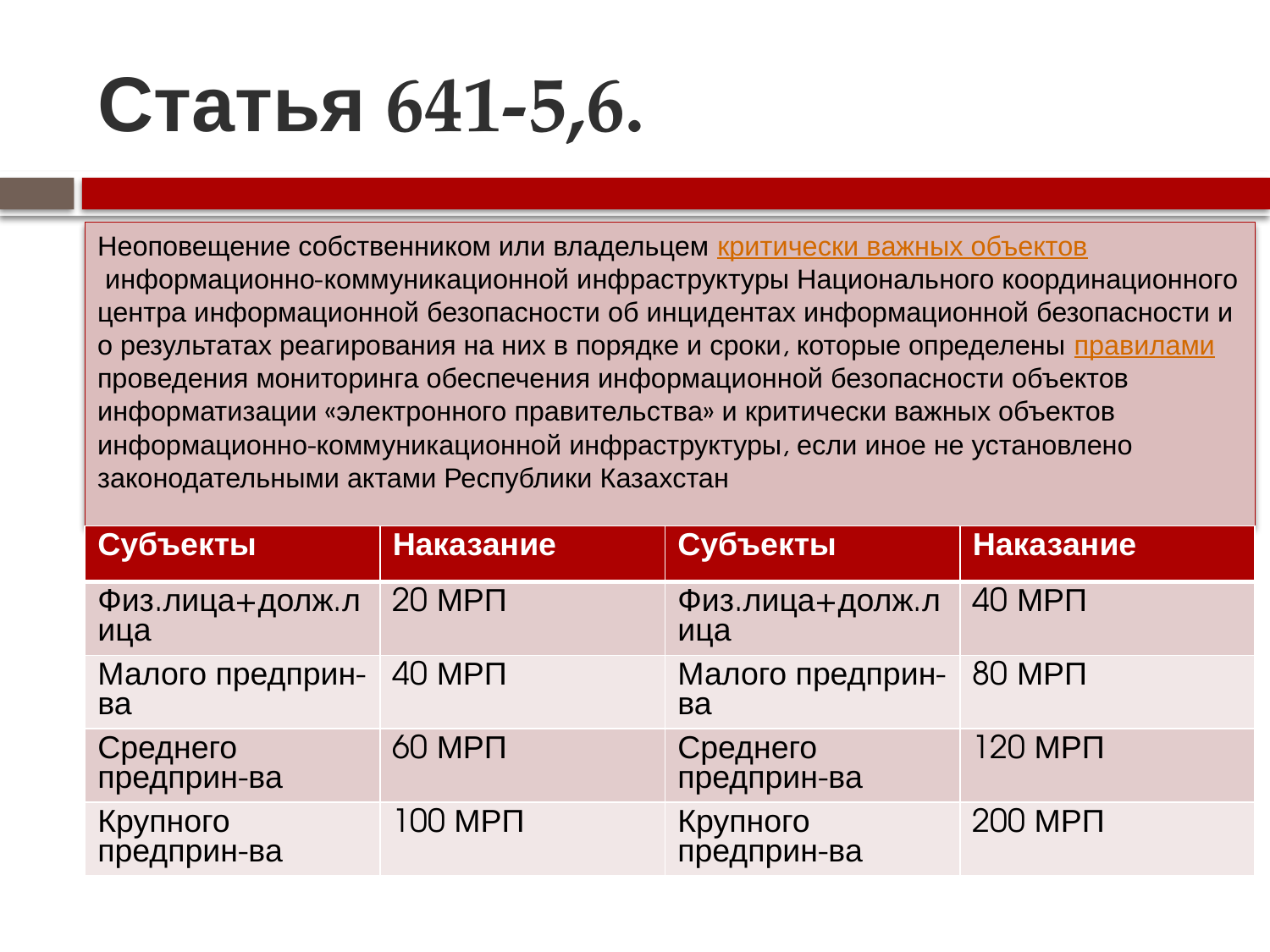

# Статья 641-5,6.
Неоповещение собственником или владельцем критически важных объектов информационно-коммуникационной инфраструктуры Национального координационного центра информационной безопасности об инцидентах информационной безопасности и о результатах реагирования на них в порядке и сроки, которые определены правилами проведения мониторинга обеспечения информационной безопасности объектов информатизации «электронного правительства» и критически важных объектов информационно-коммуникационной инфраструктуры, если иное не установлено законодательными актами Республики Казахстан
| Субъекты | Наказание |
| --- | --- |
| Физ.лица+долж.лица | 20 МРП |
| Малого предприн-ва | 40 МРП |
| Среднего предприн-ва | 60 МРП |
| Крупного предприн-ва | 100 МРП |
| Субъекты | Наказание |
| --- | --- |
| Физ.лица+долж.лица | 40 МРП |
| Малого предприн-ва | 80 МРП |
| Среднего предприн-ва | 120 МРП |
| Крупного предприн-ва | 200 МРП |